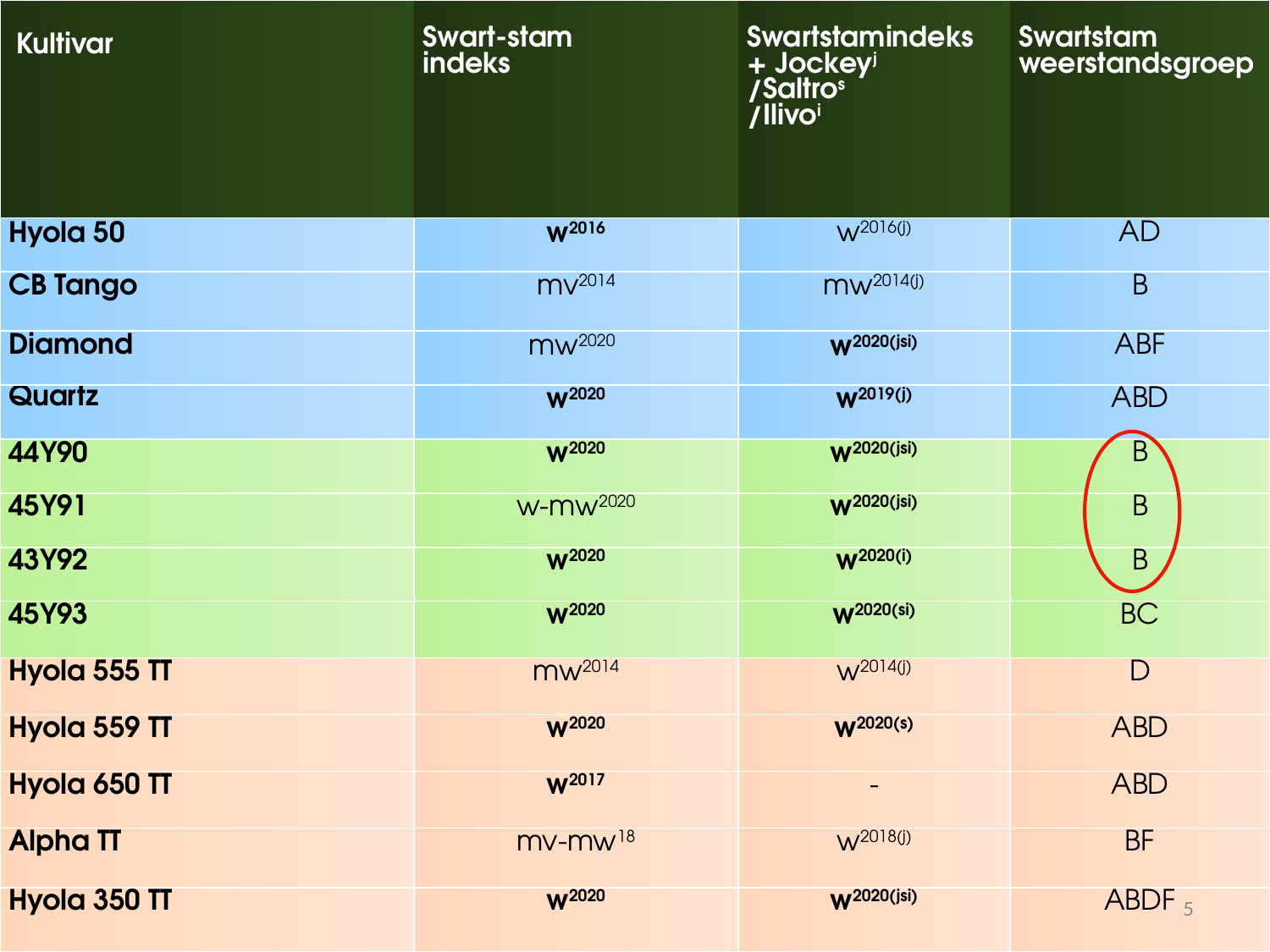

| Kultivar | Swart-stam indeks | Swartstamindeks + Jockeyj /Saltros /Ilivoi | Swartstam weerstandsgroep |
| --- | --- | --- | --- |
| Hyola 50 | w2016 | w2016(j) | AD |
| CB Tango | mv2014 | mw2014(j) | B |
| Diamond | mw2020 | w2020(jsi) | ABF |
| Quartz | w2020 | w2019(j) | ABD |
| 44Y90 | w2020 | w2020(jsi) | B |
| 45Y91 | w-mw2020 | w2020(jsi) | B |
| 43Y92 | w2020 | w2020(i) | B |
| 45Y93 | w2020 | w2020(si) | BC |
| Hyola 555 TT | mw2014 | w2014(j) | D |
| Hyola 559 TT | w2020 | w2020(s) | ABD |
| Hyola 650 TT | w2017 | - | ABD |
| Alpha TT | mv-mw18 | w2018(j) | BF |
| Hyola 350 TT | w2020 | w2020(jsi) | ABDF |

5